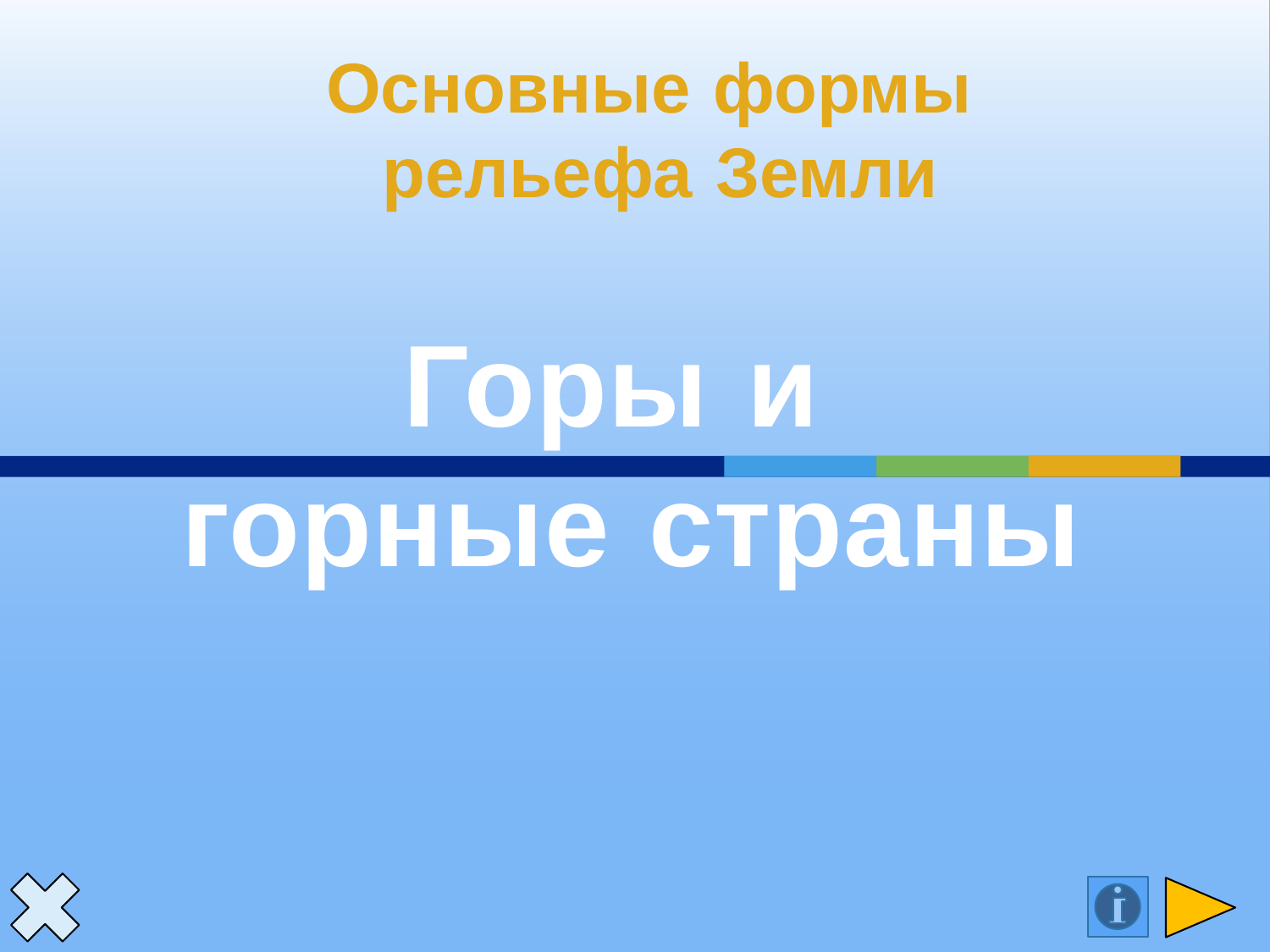

Основные формы
рельефа Земли
# Горы и горные страны